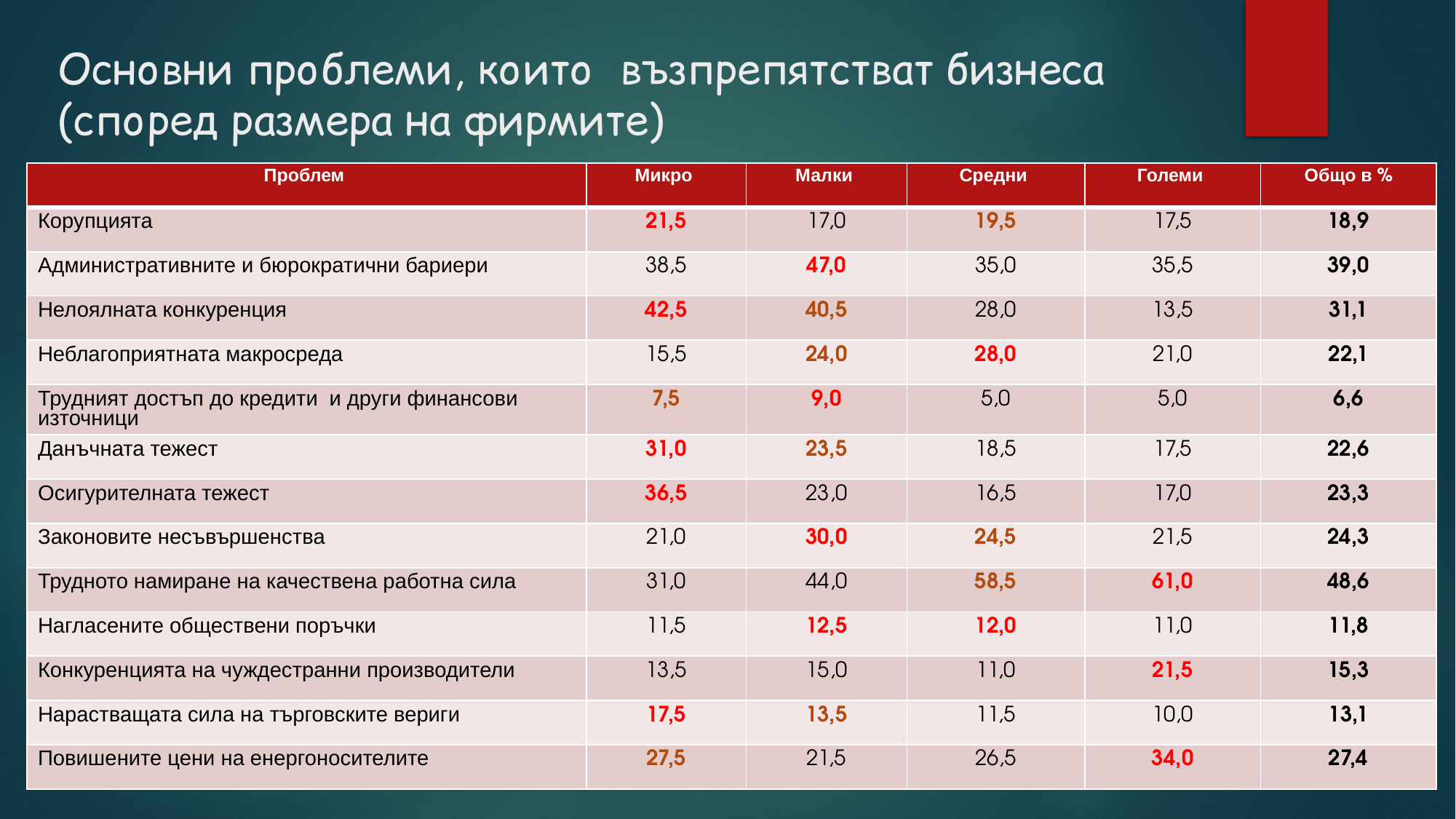

# Основни проблеми, които  възпрепятстват бизнеса (според размера на фирмите)
| Проблем | Микро | Малки | Средни | Големи | Общо в % |
| --- | --- | --- | --- | --- | --- |
| Корупцията | 21,5 | 17,0 | 19,5 | 17,5 | 18,9 |
| Административните и бюрократични бариери | 38,5 | 47,0 | 35,0 | 35,5 | 39,0 |
| Нелоялната конкуренция | 42,5 | 40,5 | 28,0 | 13,5 | 31,1 |
| Неблагоприятната макросреда | 15,5 | 24,0 | 28,0 | 21,0 | 22,1 |
| Трудният достъп до кредити и други финансови източници | 7,5 | 9,0 | 5,0 | 5,0 | 6,6 |
| Данъчната тежест | 31,0 | 23,5 | 18,5 | 17,5 | 22,6 |
| Осигурителната тежест | 36,5 | 23,0 | 16,5 | 17,0 | 23,3 |
| Законовите несъвършенства | 21,0 | 30,0 | 24,5 | 21,5 | 24,3 |
| Трудното намиране на качествена работна сила | 31,0 | 44,0 | 58,5 | 61,0 | 48,6 |
| Нагласените обществени поръчки | 11,5 | 12,5 | 12,0 | 11,0 | 11,8 |
| Конкуренцията на чуждестранни производители | 13,5 | 15,0 | 11,0 | 21,5 | 15,3 |
| Нарастващата сила на търговските вериги | 17,5 | 13,5 | 11,5 | 10,0 | 13,1 |
| Повишените цени на енергоносителите | 27,5 | 21,5 | 26,5 | 34,0 | 27,4 |